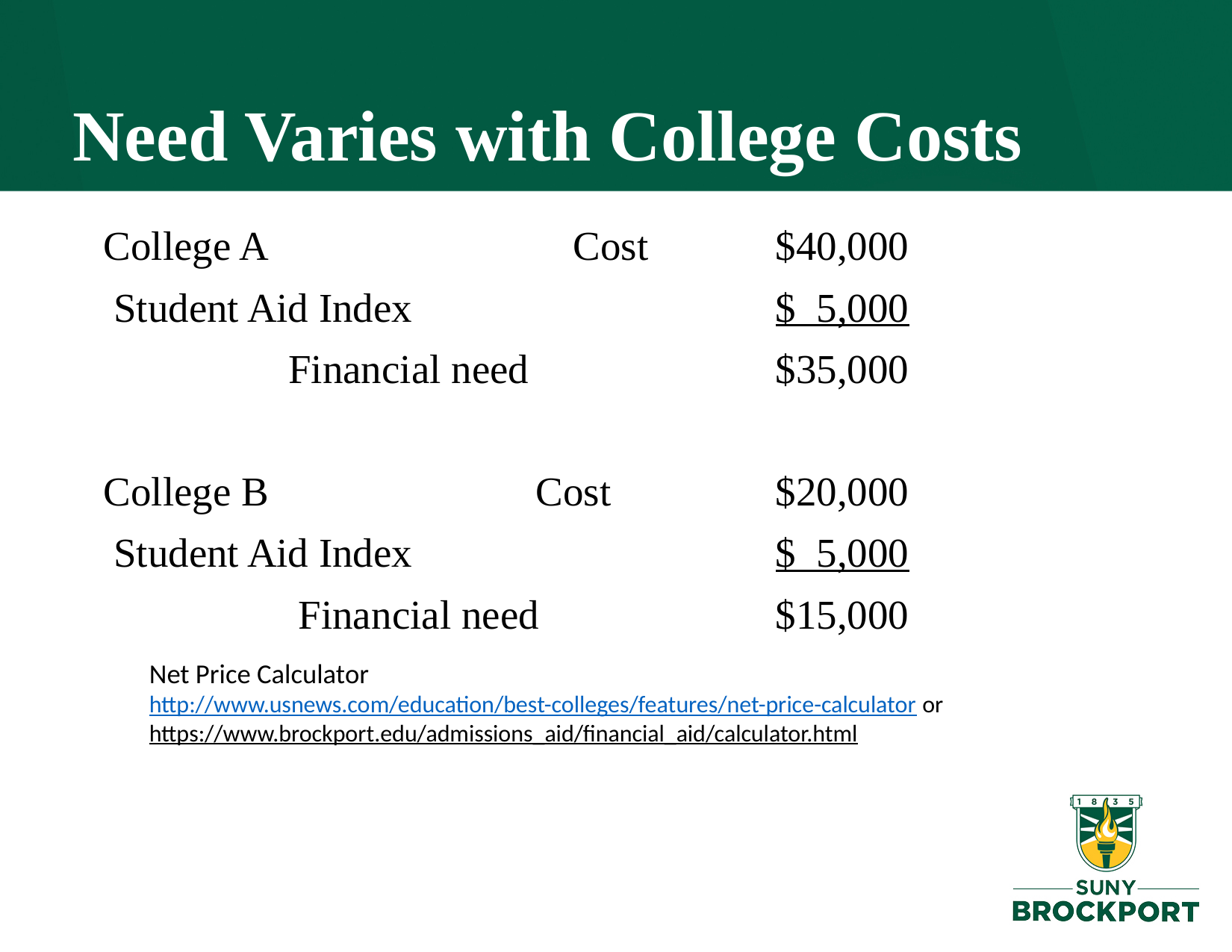

# Need Varies with College Costs
College A	       	             Cost      	$40,000
 Student Aid Index 			 	$  5,000
                  Financial need	     	      	$35,000

College B                          Cost    		$20,000
 Student Aid Index			         	$  5,000
                   Financial need   	       	$15,000
Net Price Calculator http://www.usnews.com/education/best-colleges/features/net-price-calculator or
https://www.brockport.edu/admissions_aid/financial_aid/calculator.html